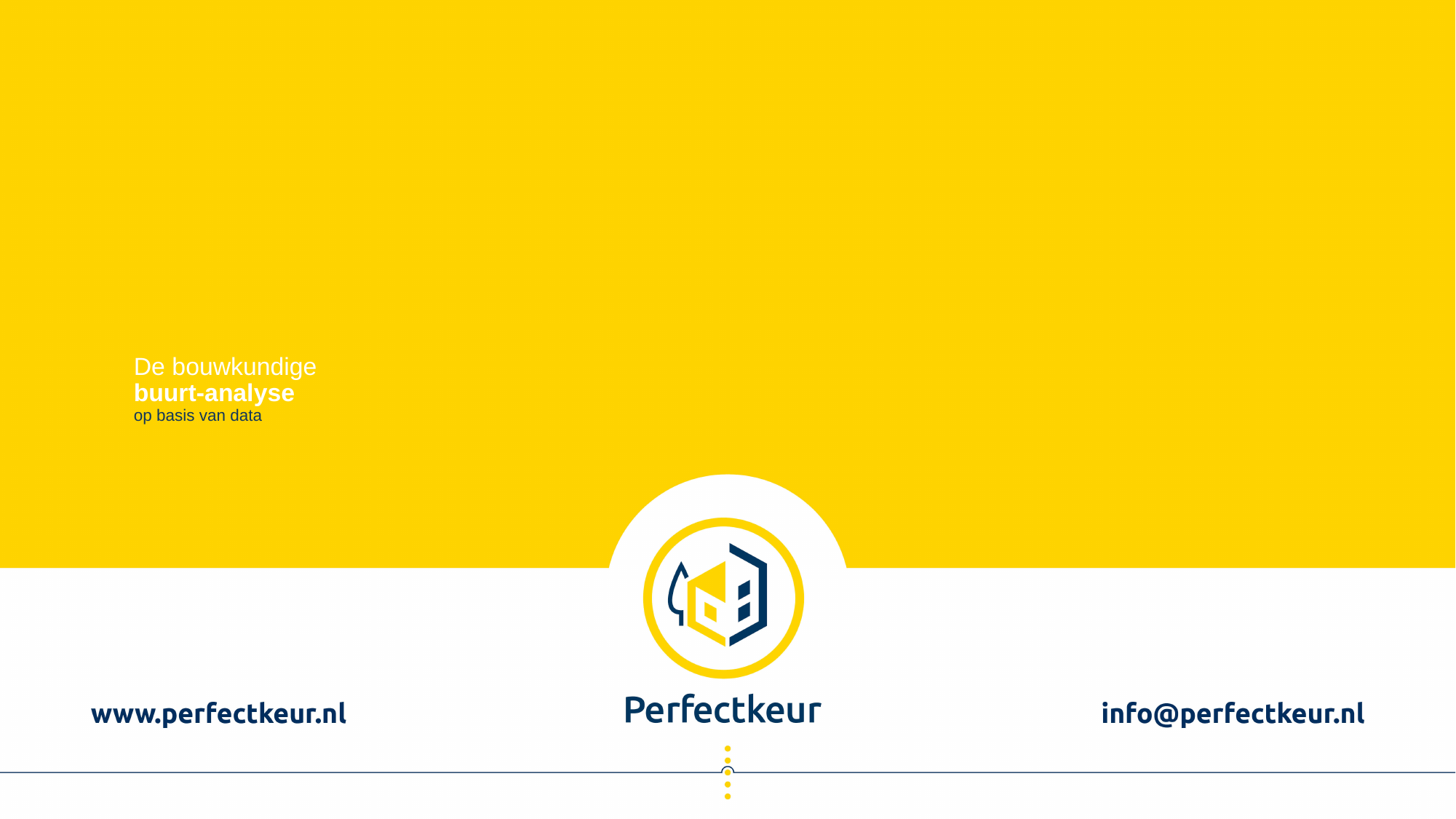

# De bouwkundige buurt-analyse op basis van data